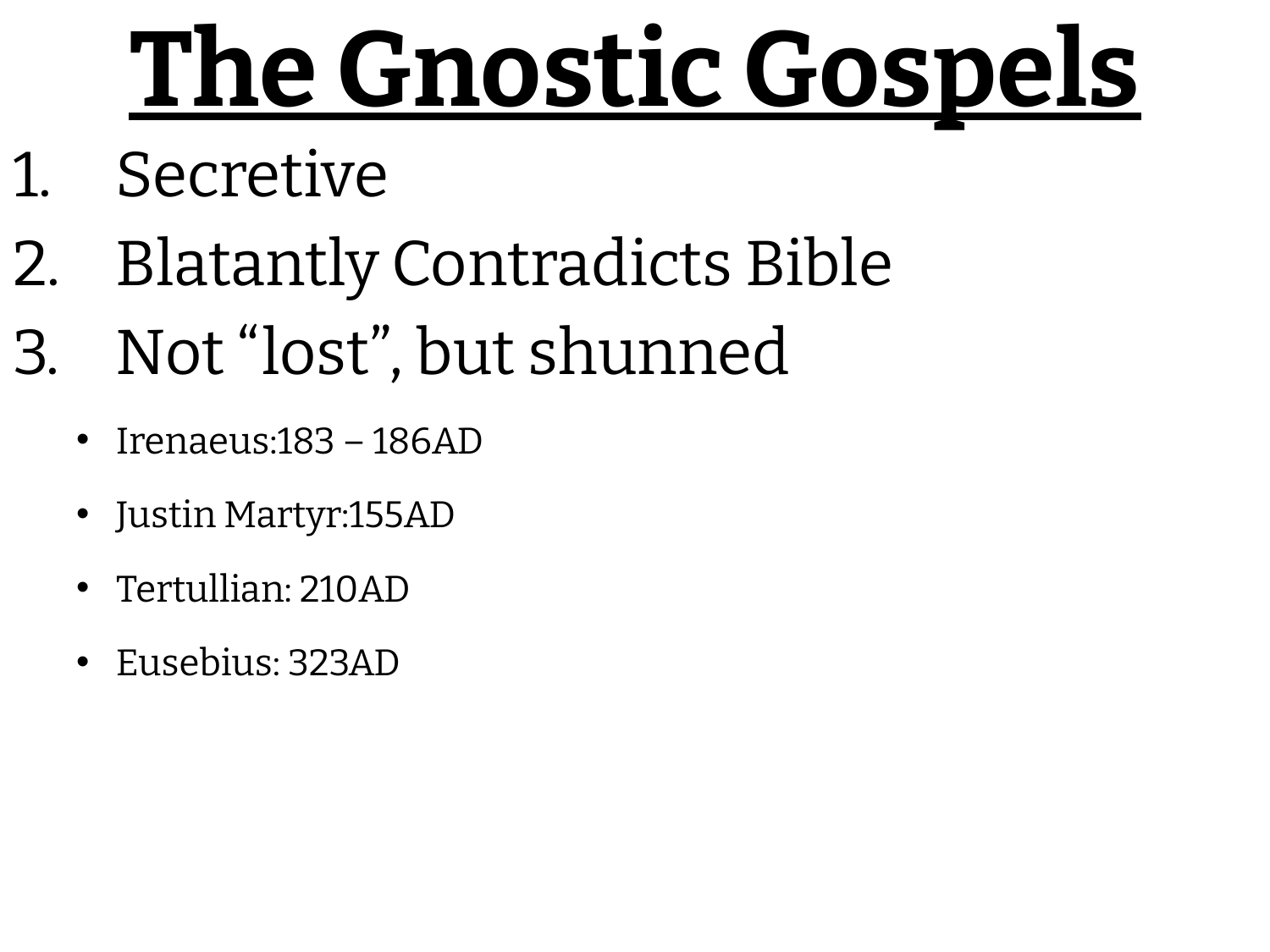

# The Gnostic Gospels
Secretive
Blatantly Contradicts Bible
Not “lost”, but shunned
Irenaeus:183 – 186AD
Justin Martyr:155AD
Tertullian: 210AD
Eusebius: 323AD